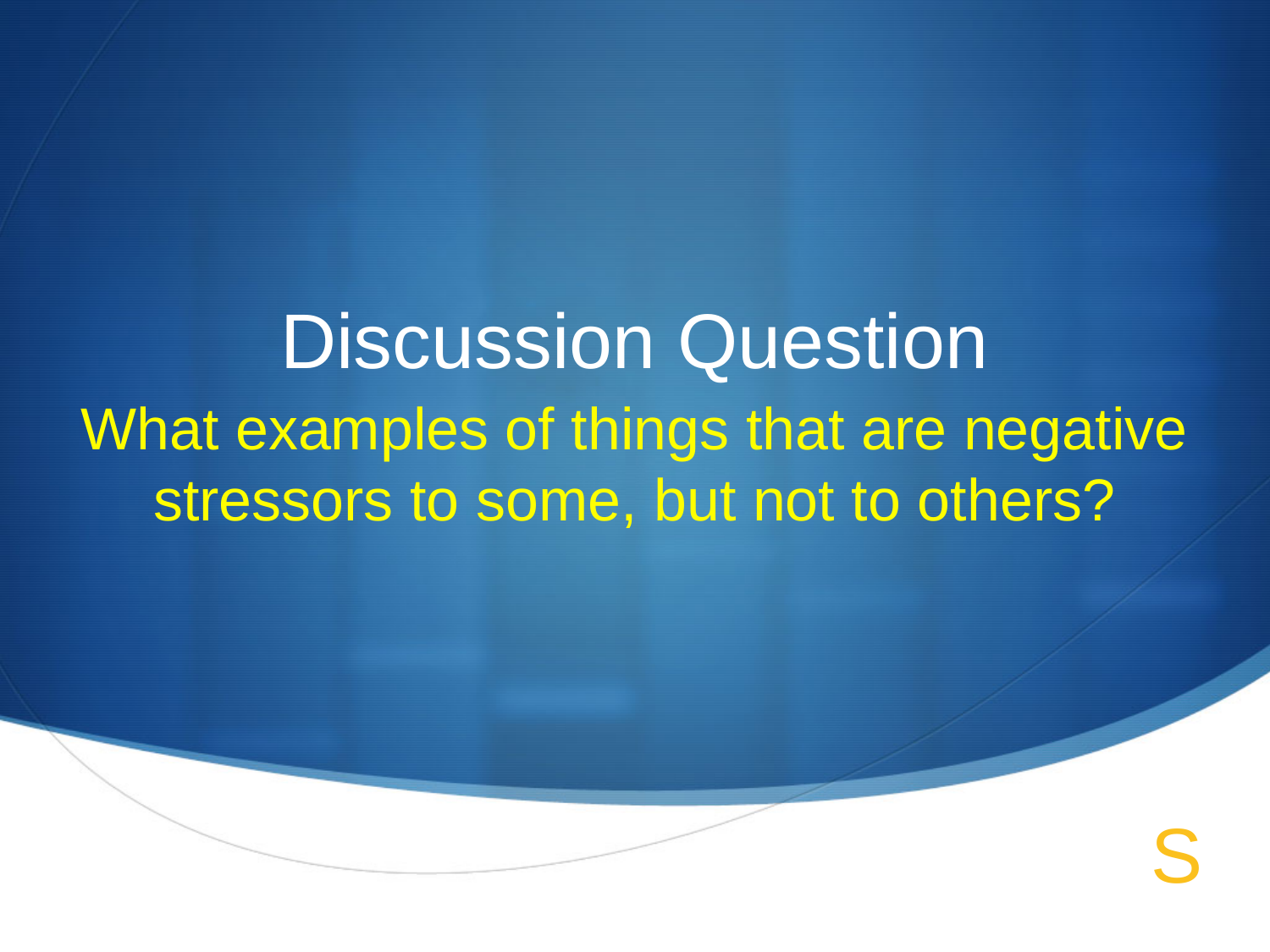

# Discussion Question
What examples of things that are negative stressors to some, but not to others?